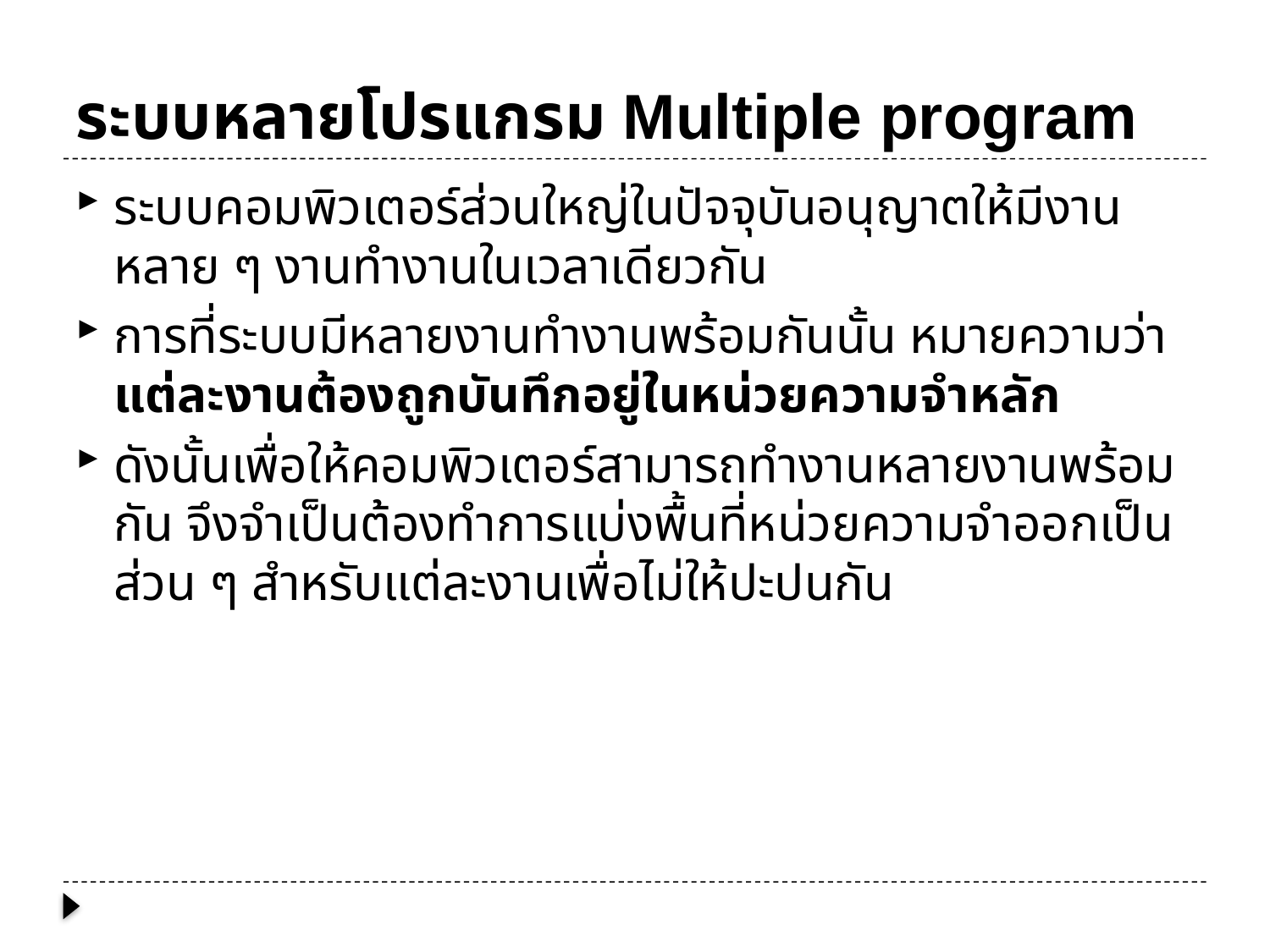

# ระบบหลายโปรแกรม Multiple program
ระบบคอมพิวเตอร์ส่วนใหญ่ในปัจจุบันอนุญาตให้มีงานหลาย ๆ งานทำงานในเวลาเดียวกัน
การที่ระบบมีหลายงานทำงานพร้อมกันนั้น หมายความว่าแต่ละงานต้องถูกบันทึกอยู่ในหน่วยความจำหลัก
ดังนั้นเพื่อให้คอมพิวเตอร์สามารถทำงานหลายงานพร้อมกัน จึงจำเป็นต้องทำการแบ่งพื้นที่หน่วยความจำออกเป็นส่วน ๆ สำหรับแต่ละงานเพื่อไม่ให้ปะปนกัน